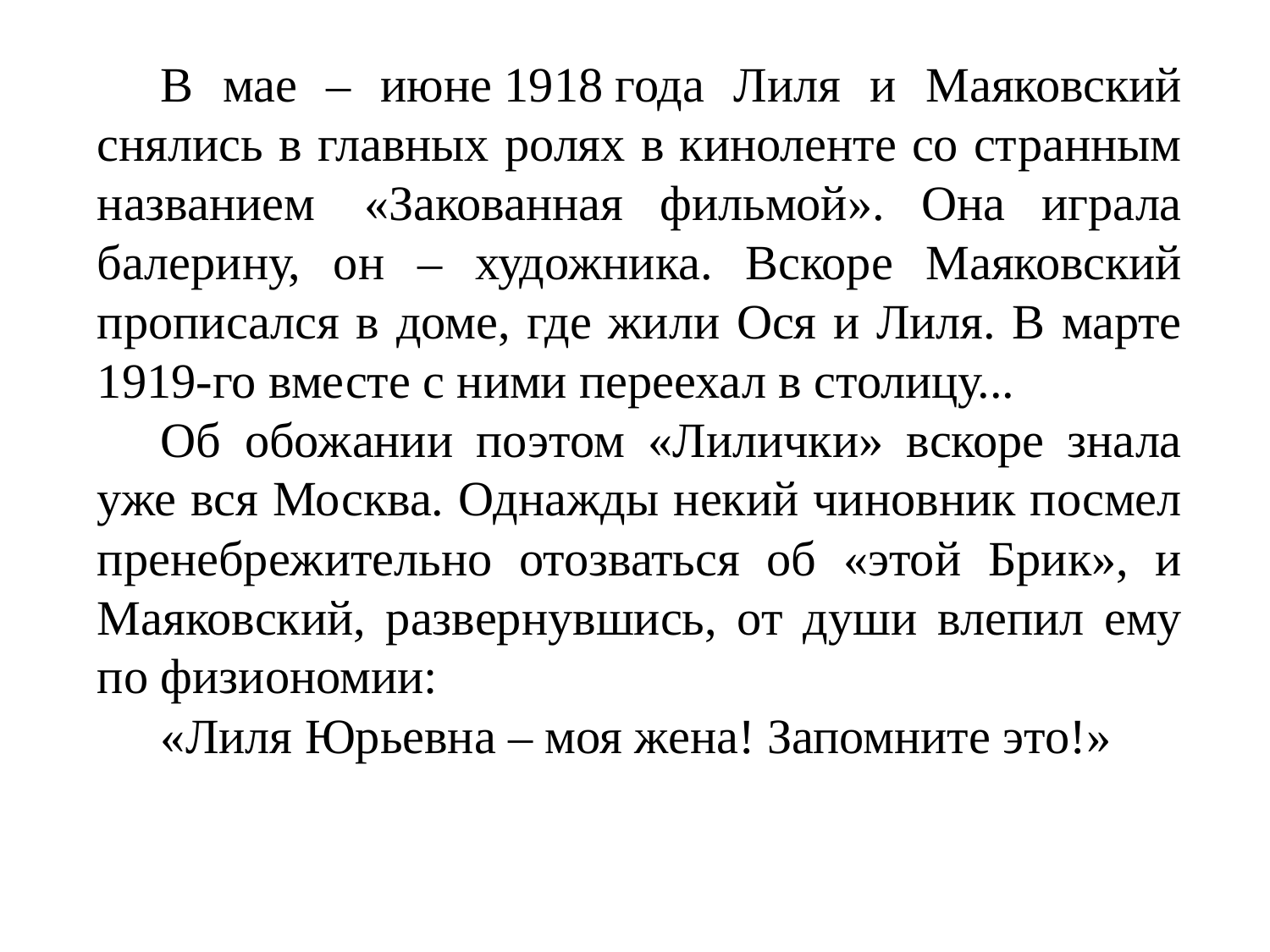

В мае – июне 1918 года Лиля и Маяковский снялись в главных ролях в киноленте со странным названием  «Закованная фильмой». Она играла балерину, он – художника. Вскоре Маяковский прописался в доме, где жили Ося и Лиля. В марте 1919-го вместе с ними переехал в столицу...
Об обожании поэтом «Лилички» вскоре знала уже вся Москва. Однажды некий чиновник посмел пренебрежительно отозваться об «этой Брик», и Маяковский, развернувшись, от души влепил ему по физиономии:
«Лиля Юрьевна – моя жена! Запомните это!»